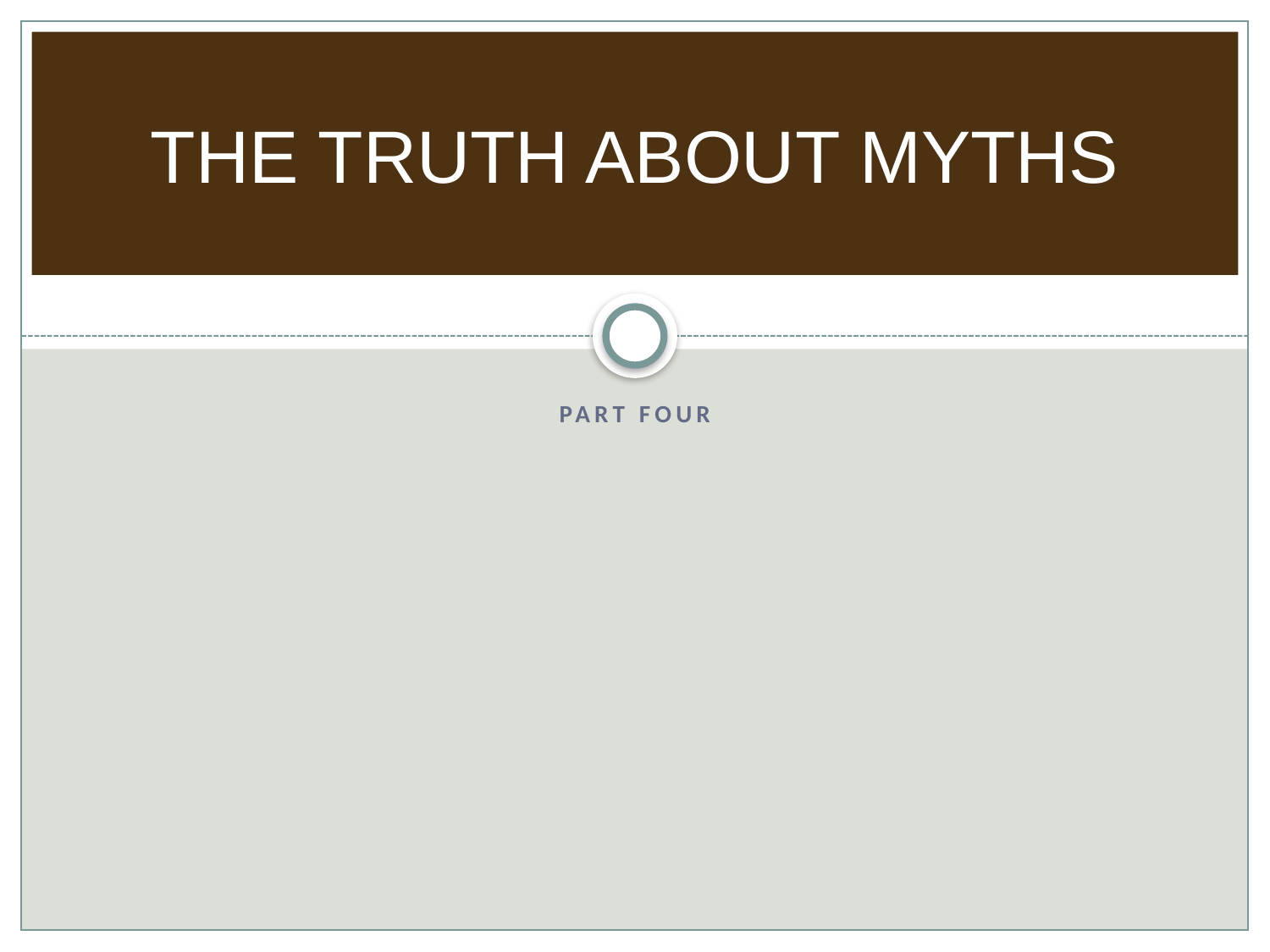

# THE TRUTH ABOUT MYTHS
PART FOUR